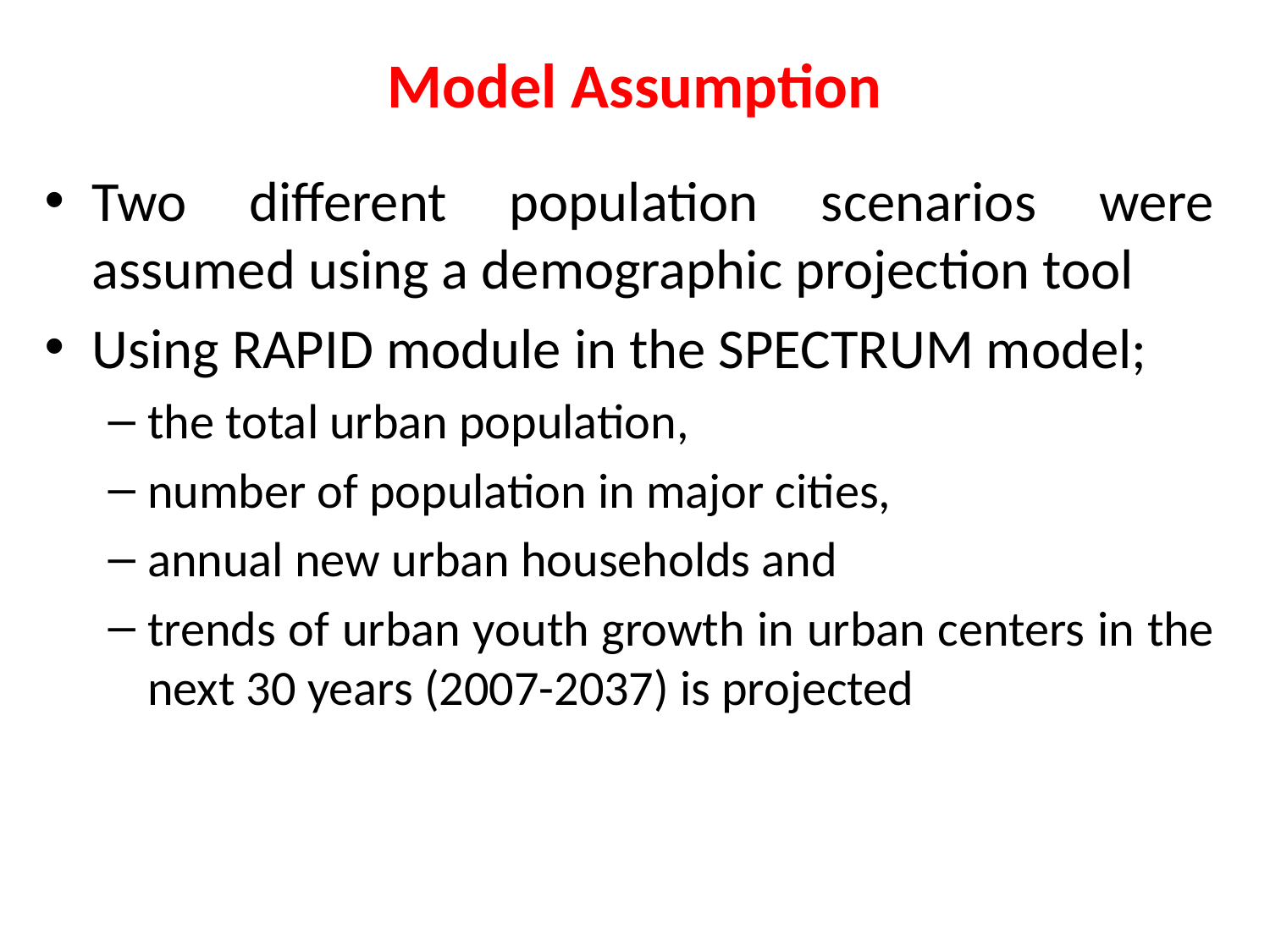

# Model Assumption
Two different population scenarios were assumed using a demographic projection tool
Using RAPID module in the SPECTRUM model;
the total urban population,
number of population in major cities,
annual new urban households and
trends of urban youth growth in urban centers in the next 30 years (2007-2037) is projected